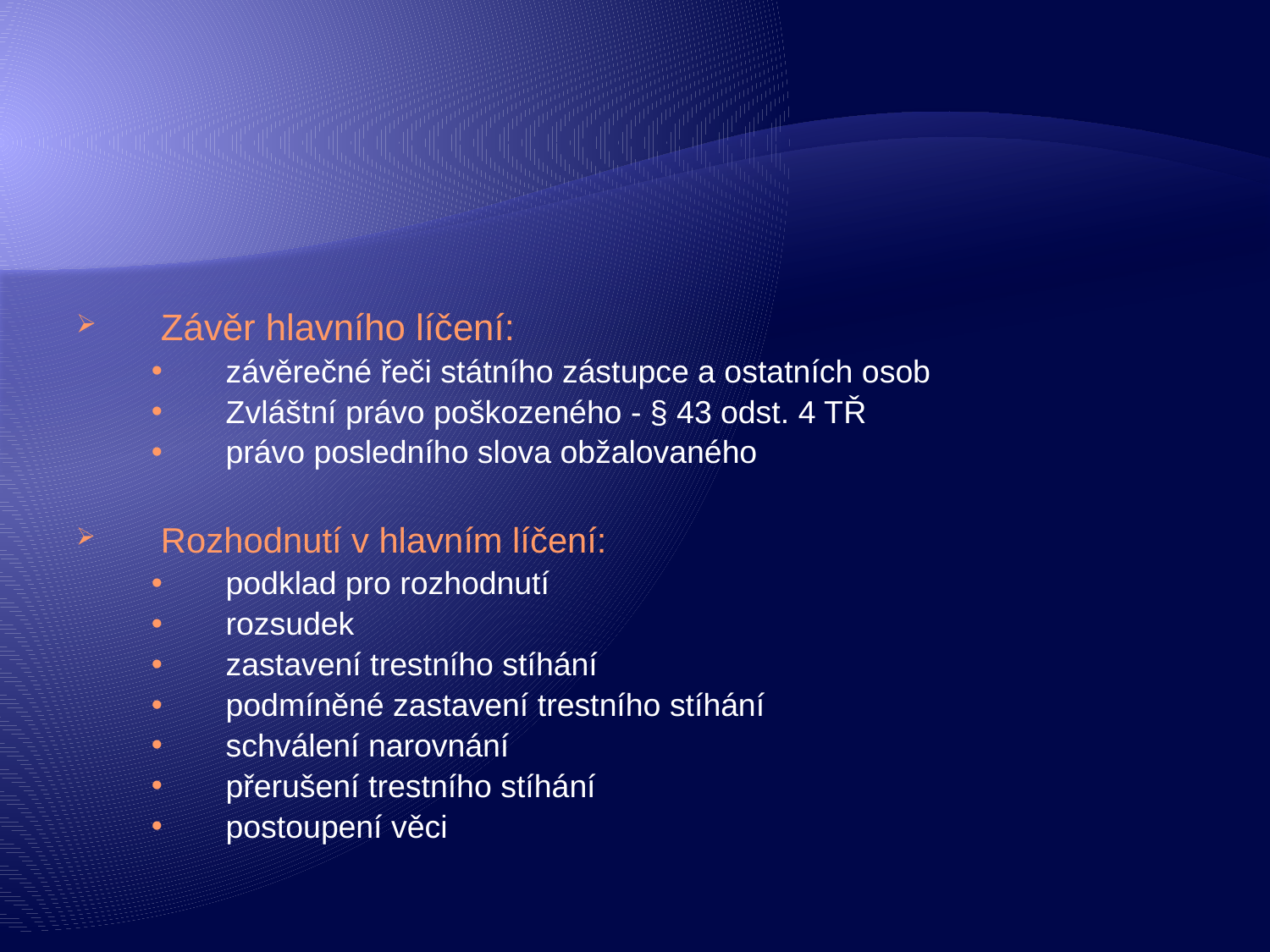

Závěr hlavního líčení:
závěrečné řeči státního zástupce a ostatních osob
Zvláštní právo poškozeného - § 43 odst. 4 TŘ
právo posledního slova obžalovaného

Rozhodnutí v hlavním líčení:
podklad pro rozhodnutí
rozsudek
zastavení trestního stíhání
podmíněné zastavení trestního stíhání
schválení narovnání
přerušení trestního stíhání
postoupení věci